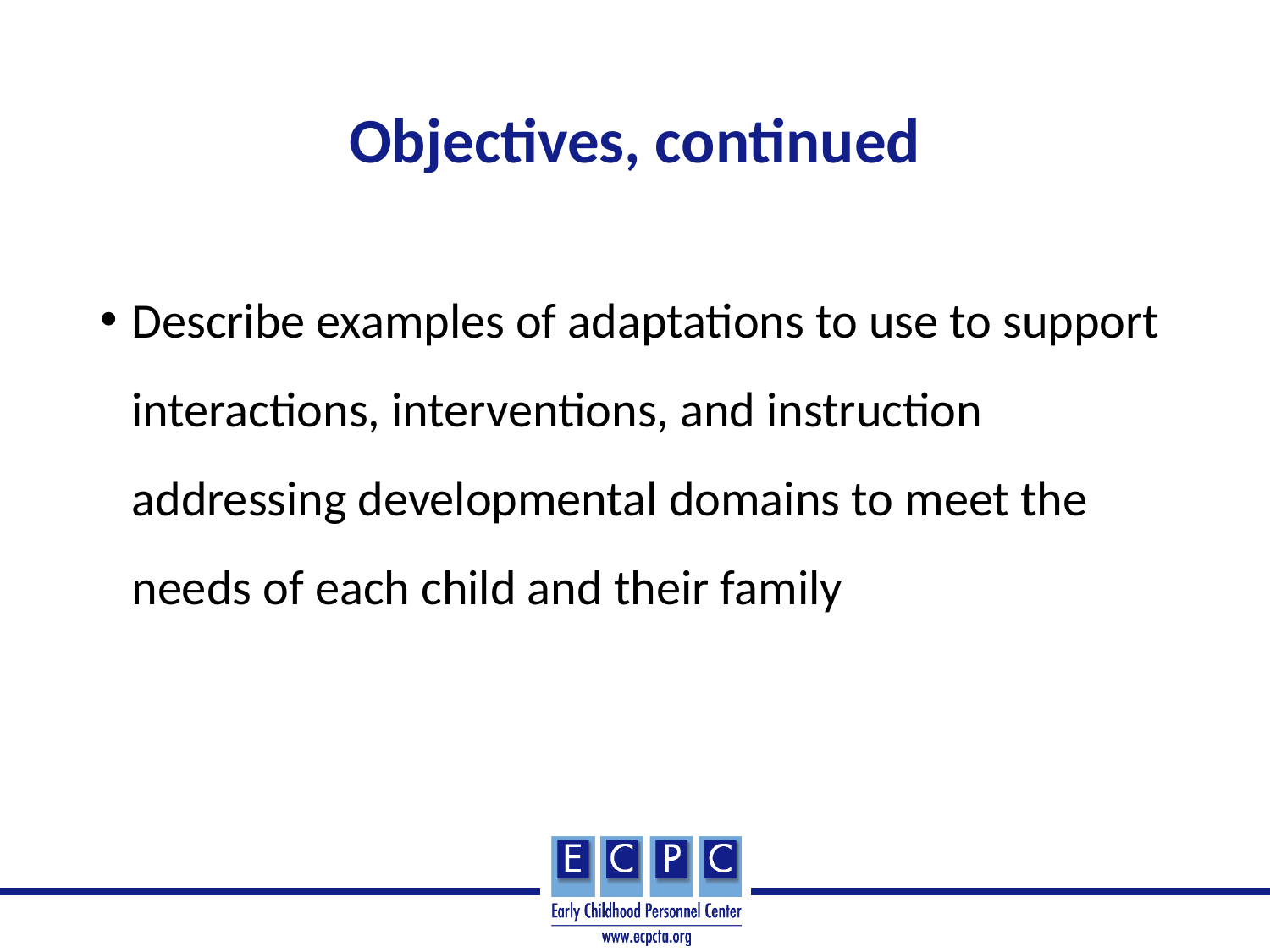

# Objectives, continued
Describe examples of adaptations to use to support interactions, interventions, and instruction addressing developmental domains to meet the needs of each child and their family